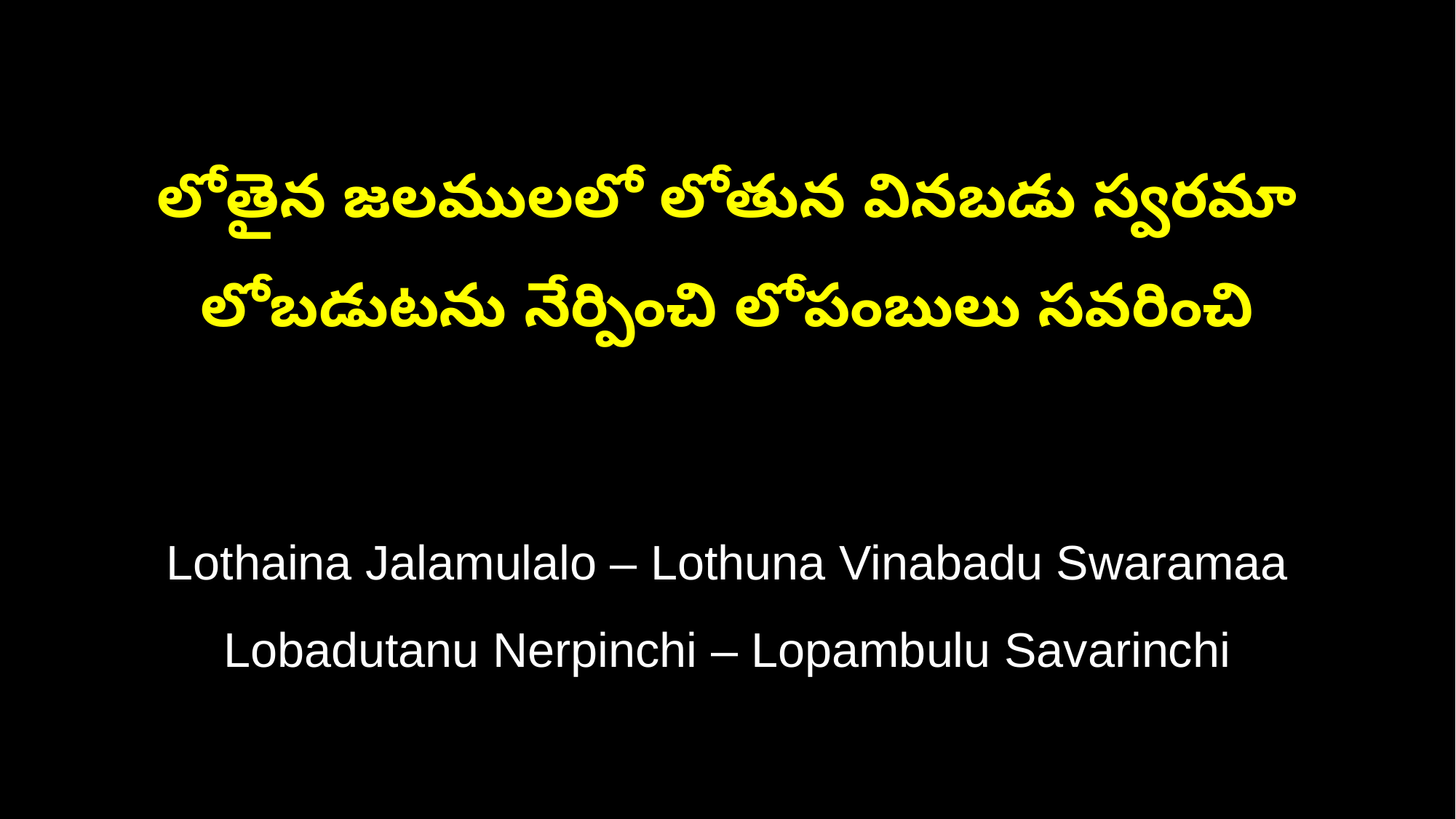

లోతైన జలములలో లోతున వినబడు స్వరమా
లోబడుటను నేర్పించి లోపంబులు సవరించి
Lothaina Jalamulalo – Lothuna Vinabadu Swaramaa
Lobadutanu Nerpinchi – Lopambulu Savarinchi